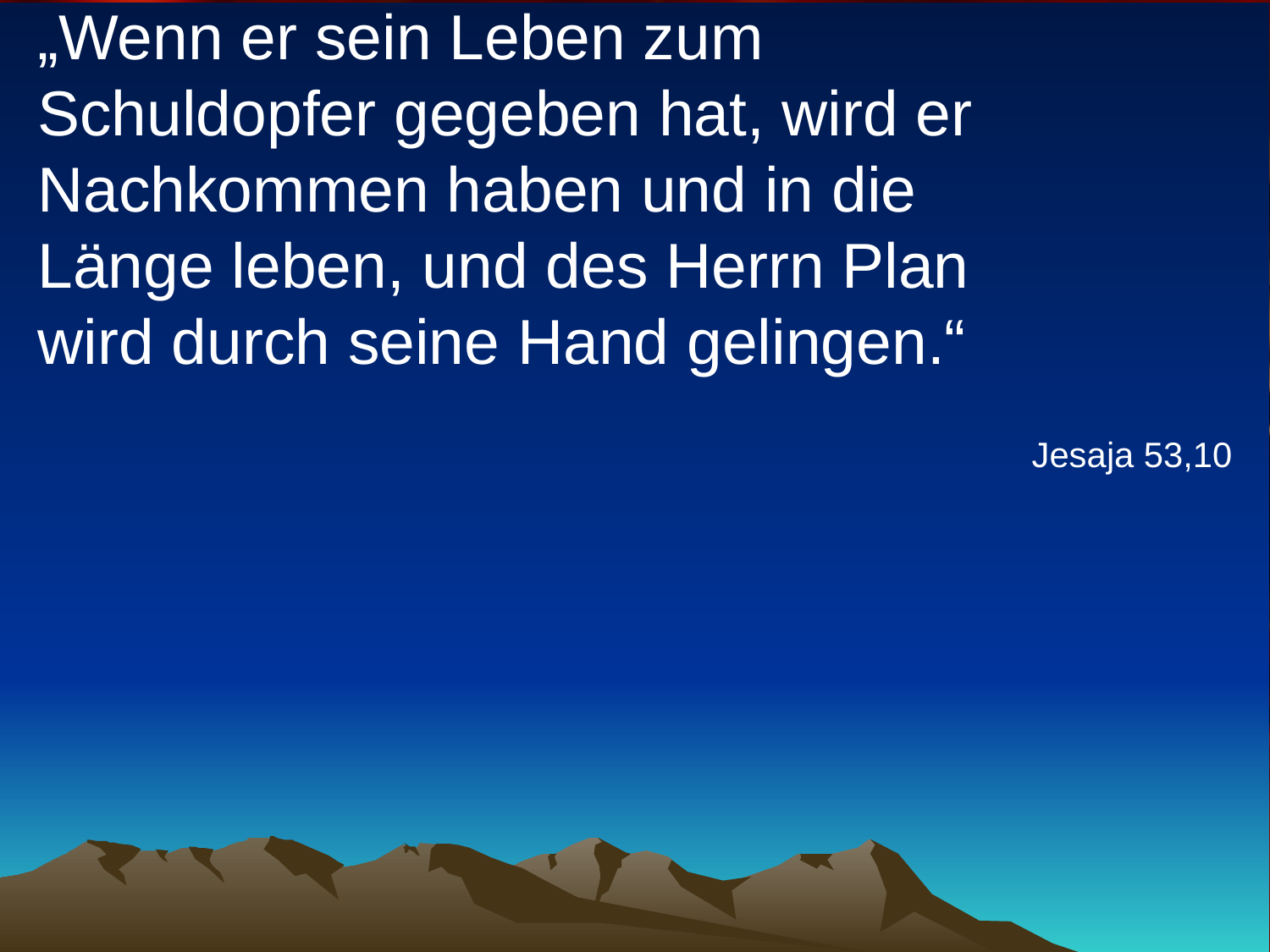

# „Wenn er sein Leben zum Schuldopfer gegeben hat, wird er Nachkommen haben und in die Länge leben, und des Herrn Plan wird durch seine Hand gelingen.“
Jesaja 53,10